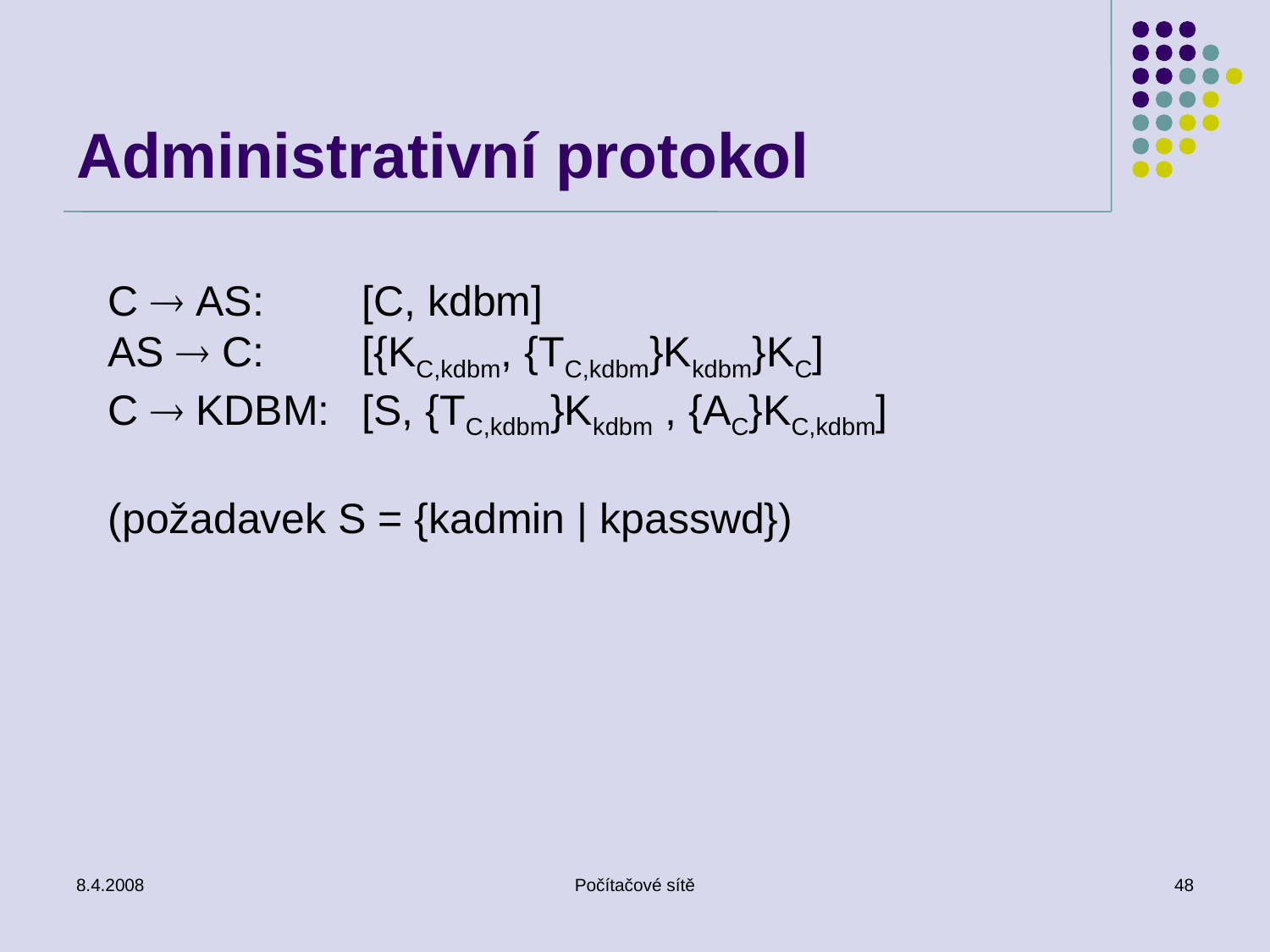

# Administrativní protokol
C → AS:	[C, kdbm]
AS → C:	[{KC,kdbm, {TC,kdbm}Kkdbm}KC]
C → KDBM: 	[S, {TC,kdbm}Kkdbm , {AC}KC,kdbm]

(požadavek S = {kadmin | kpasswd})
8.4.2008
Počítačové sítě
48